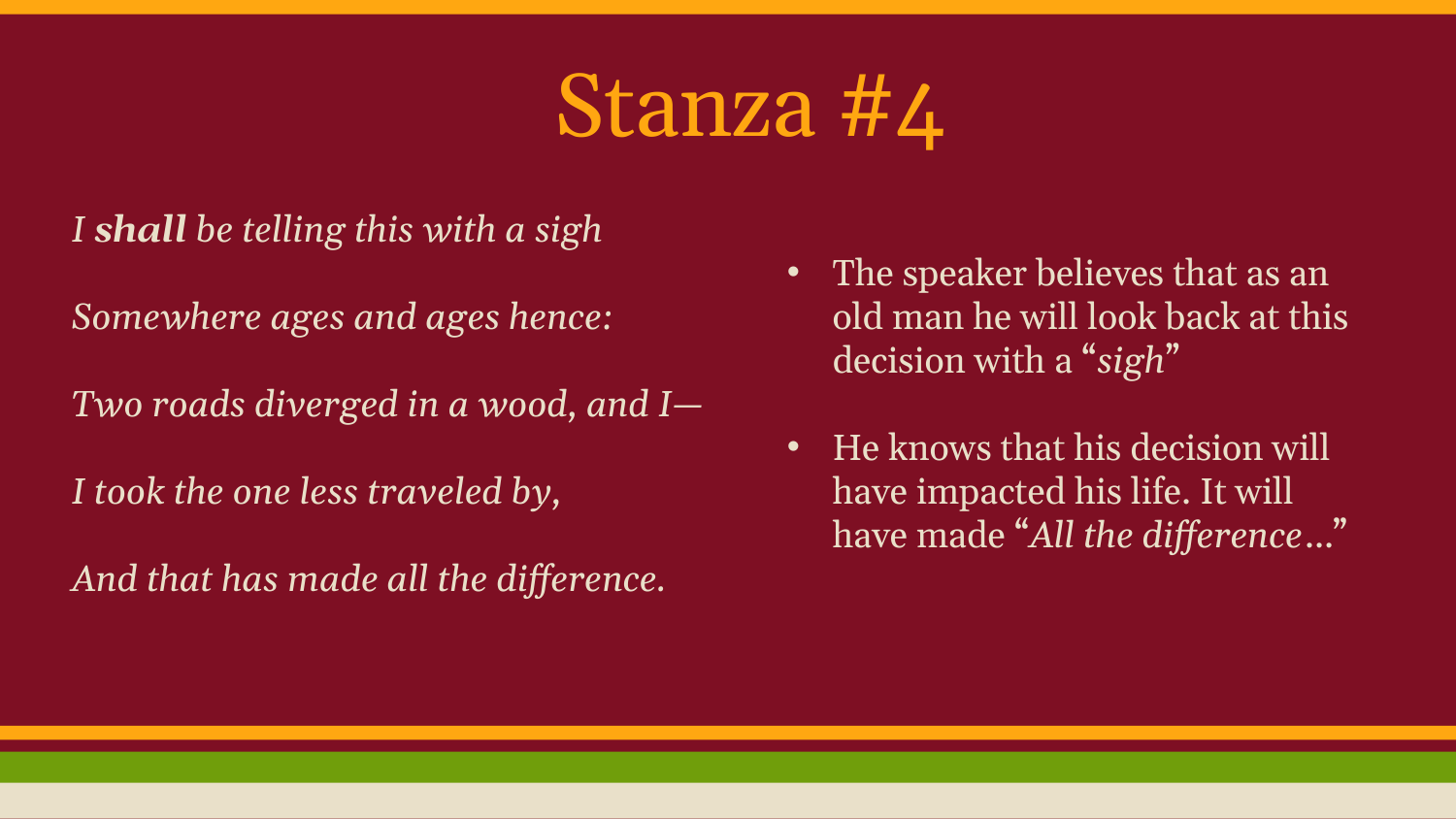

# Stanza #4
I shall be telling this with a sigh

Somewhere ages and ages hence:

Two roads diverged in a wood, and I—

I took the one less traveled by,

And that has made all the difference.

The speaker believes that as an old man he will look back at this decision with a “sigh”

He knows that his decision will have impacted his life. It will have made “All the difference…”